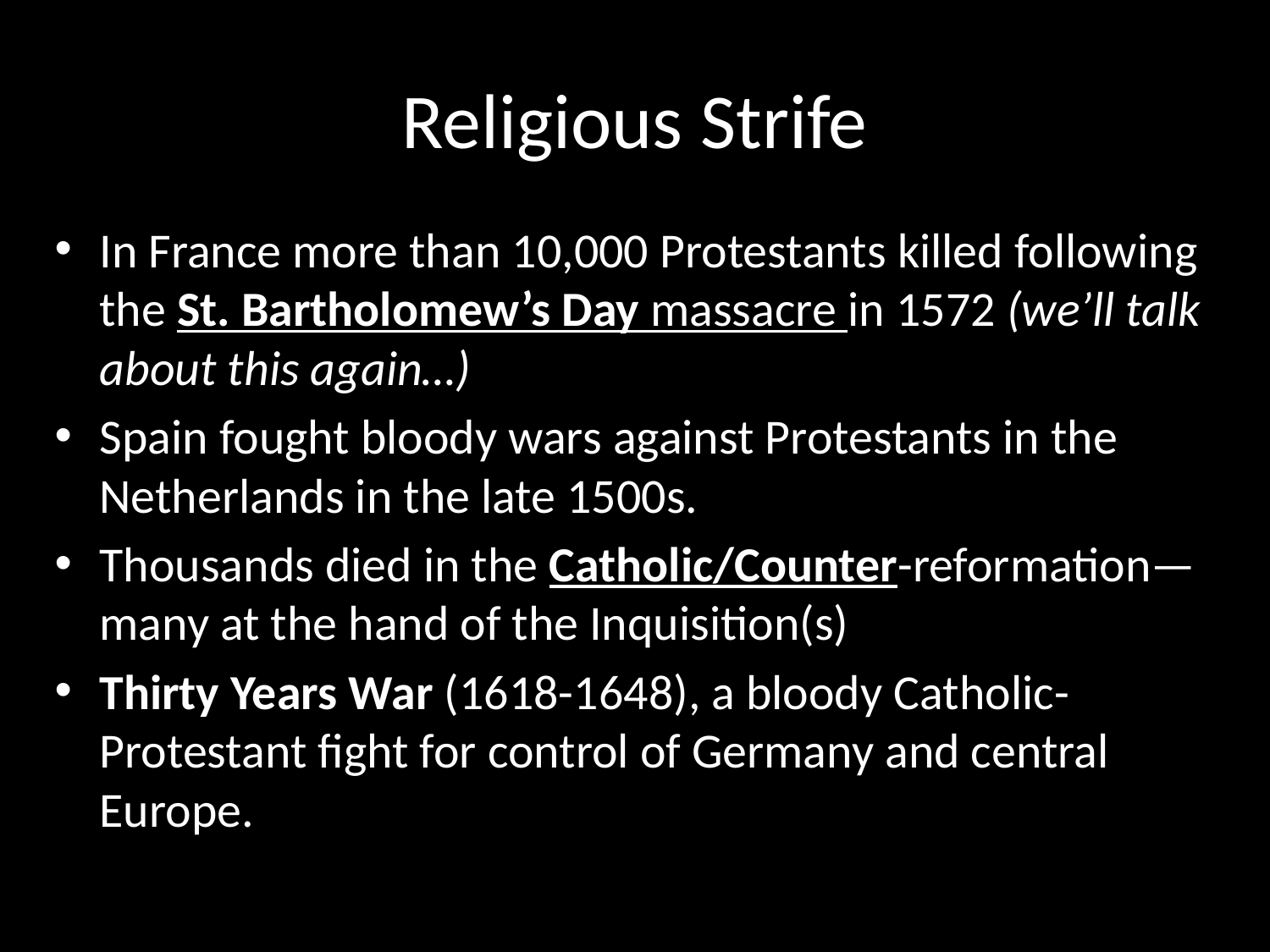

# Religious Strife
In France more than 10,000 Protestants killed following the St. Bartholomew’s Day massacre in 1572 (we’ll talk about this again…)
Spain fought bloody wars against Protestants in the Netherlands in the late 1500s.
Thousands died in the Catholic/Counter-reformation—many at the hand of the Inquisition(s)
Thirty Years War (1618-1648), a bloody Catholic-Protestant fight for control of Germany and central Europe.